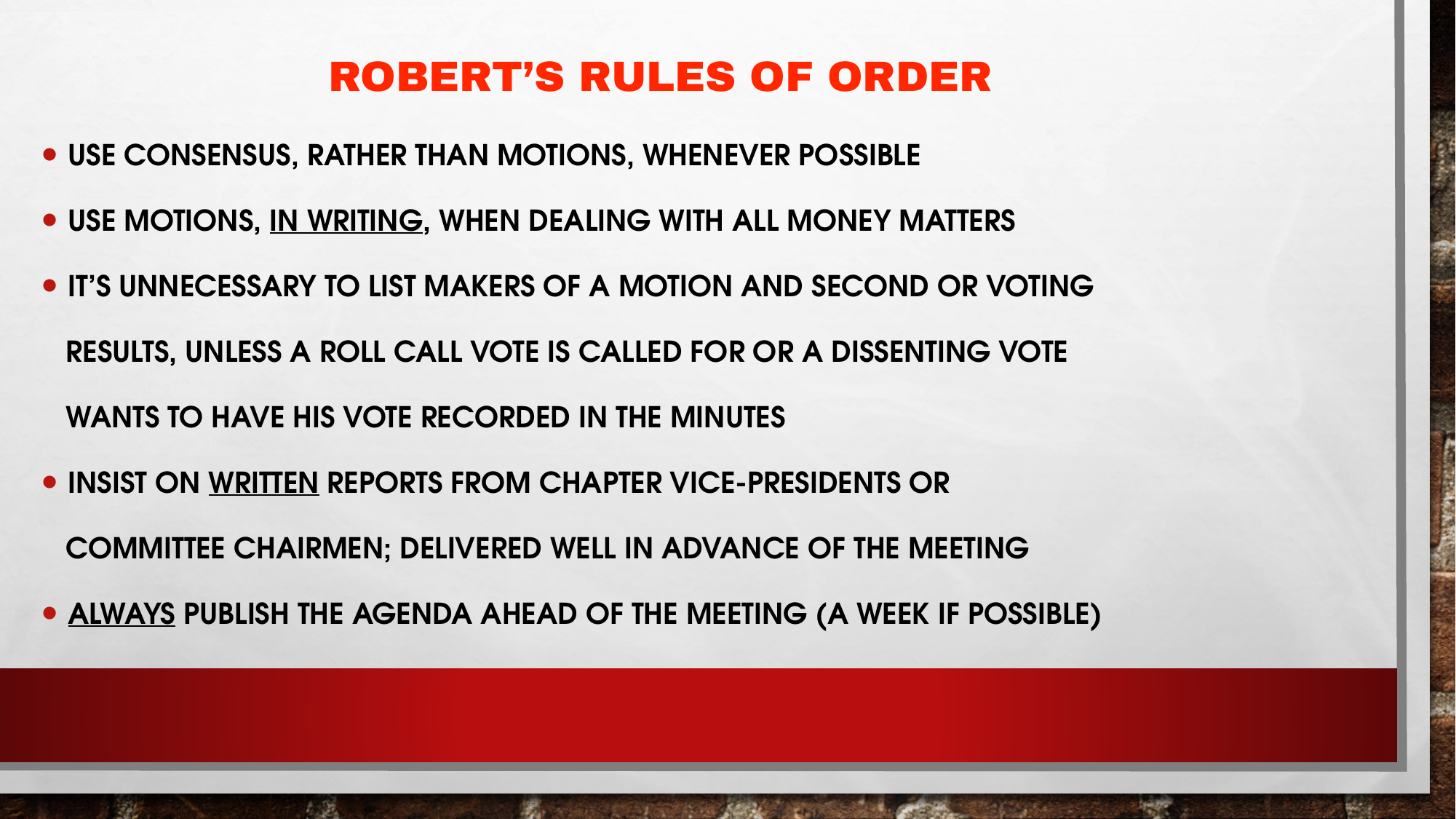

ROBERT’S RULES OF ORDER
USE CONSENSUS, RATHER THAN MOTIONS, WHENEVER POSSIBLE
USE MOTIONS, IN WRITING, WHEN DEALING WITH ALL MONEY MATTERS
IT’S UNNECESSARY TO LIST MAKERS OF A MOTION AND SECOND OR VOTING
   RESULTS, UNLESS A ROLL CALL VOTE IS CALLED FOR OR A DISSENTING VOTE
   WANTS TO HAVE HIS VOTE RECORDED IN THE MINUTES
INSIST ON WRITTEN REPORTS FROM CHAPTER VICE-PRESIDENTS OR
   COMMITTEE CHAIRMEN; DELIVERED WELL IN ADVANCE OF THE MEETING
ALWAYS PUBLISH THE AGENDA AHEAD OF THE MEETING (A WEEK IF POSSIBLE)